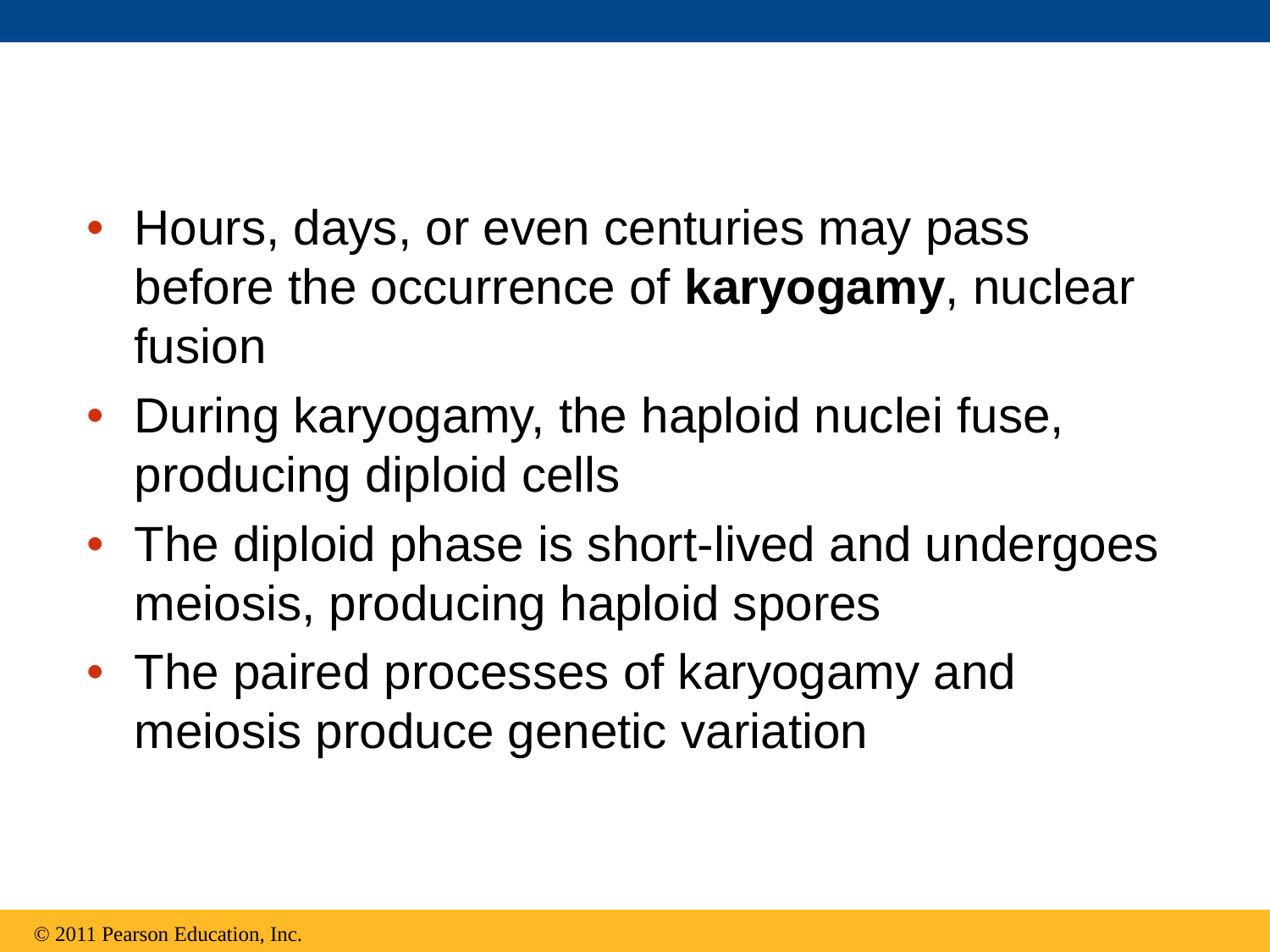

Hours, days, or even centuries may pass before the occurrence of karyogamy, nuclear fusion
During karyogamy, the haploid nuclei fuse, producing diploid cells
The diploid phase is short-lived and undergoes meiosis, producing haploid spores
The paired processes of karyogamy and meiosis produce genetic variation

© 2011 Pearson Education, Inc.